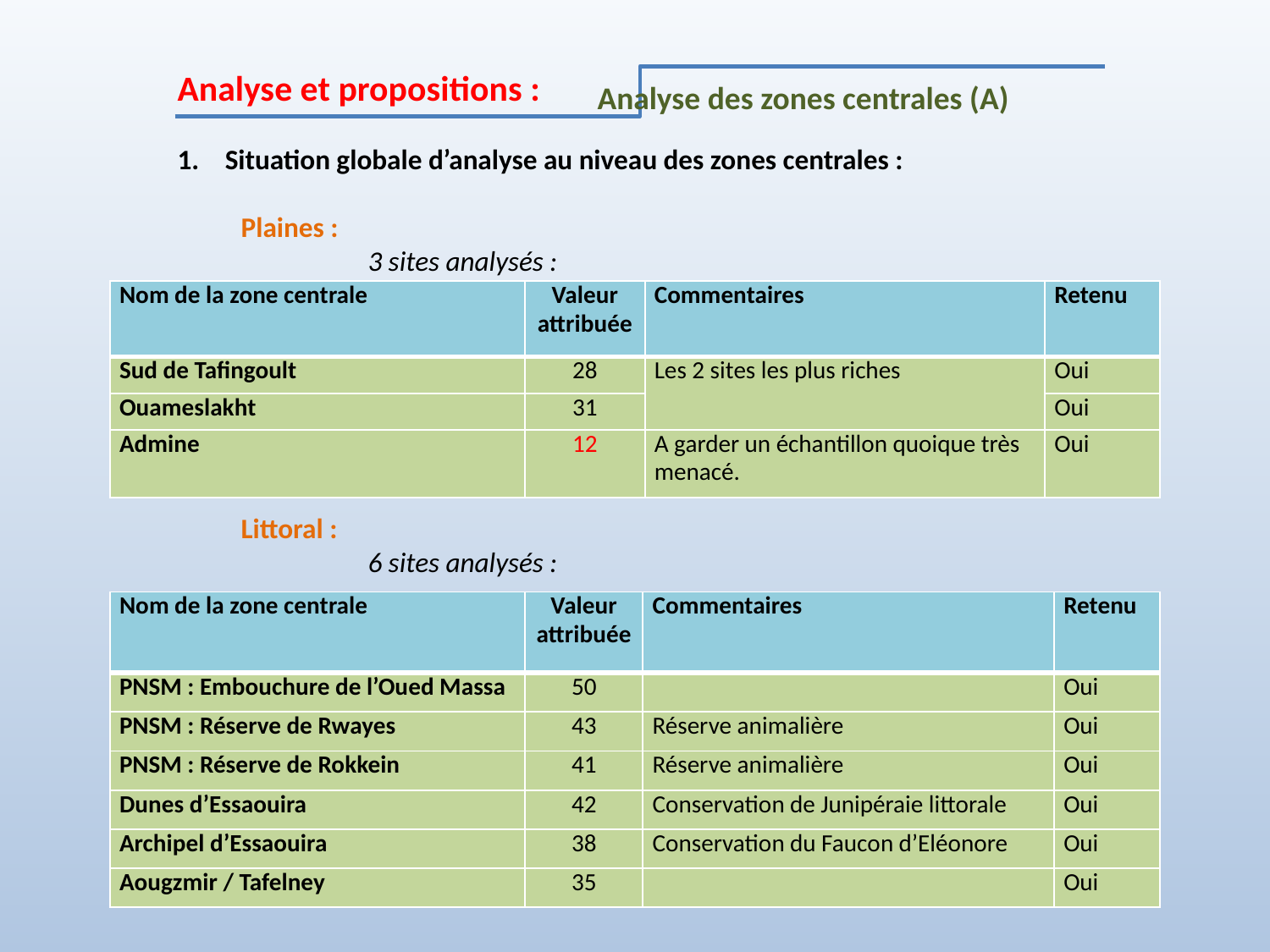

Analyse et propositions :

Situation globale d’analyse au niveau des zones centrales :

Plaines :
	3 sites analysés :

Littoral :
	6 sites analysés :

Analyse des zones centrales (A)
| Nom de la zone centrale | Valeur attribuée | Commentaires | Retenu |
| --- | --- | --- | --- |
| Sud de Tafingoult | 28 | Les 2 sites les plus riches | Oui |
| Ouameslakht | 31 |  | Oui |
| Admine | 12 | A garder un échantillon quoique très menacé. | Oui |
| Nom de la zone centrale | Valeur attribuée | Commentaires | Retenu |
| --- | --- | --- | --- |
| PNSM : Embouchure de l’Oued Massa | 50 |  | Oui |
| PNSM : Réserve de Rwayes | 43 | Réserve animalière | Oui |
| PNSM : Réserve de Rokkein | 41 | Réserve animalière | Oui |
| Dunes d’Essaouira | 42 | Conservation de Junipéraie littorale | Oui |
| Archipel d’Essaouira | 38 | Conservation du Faucon d’Eléonore | Oui |
| Aougzmir / Tafelney | 35 |  | Oui |